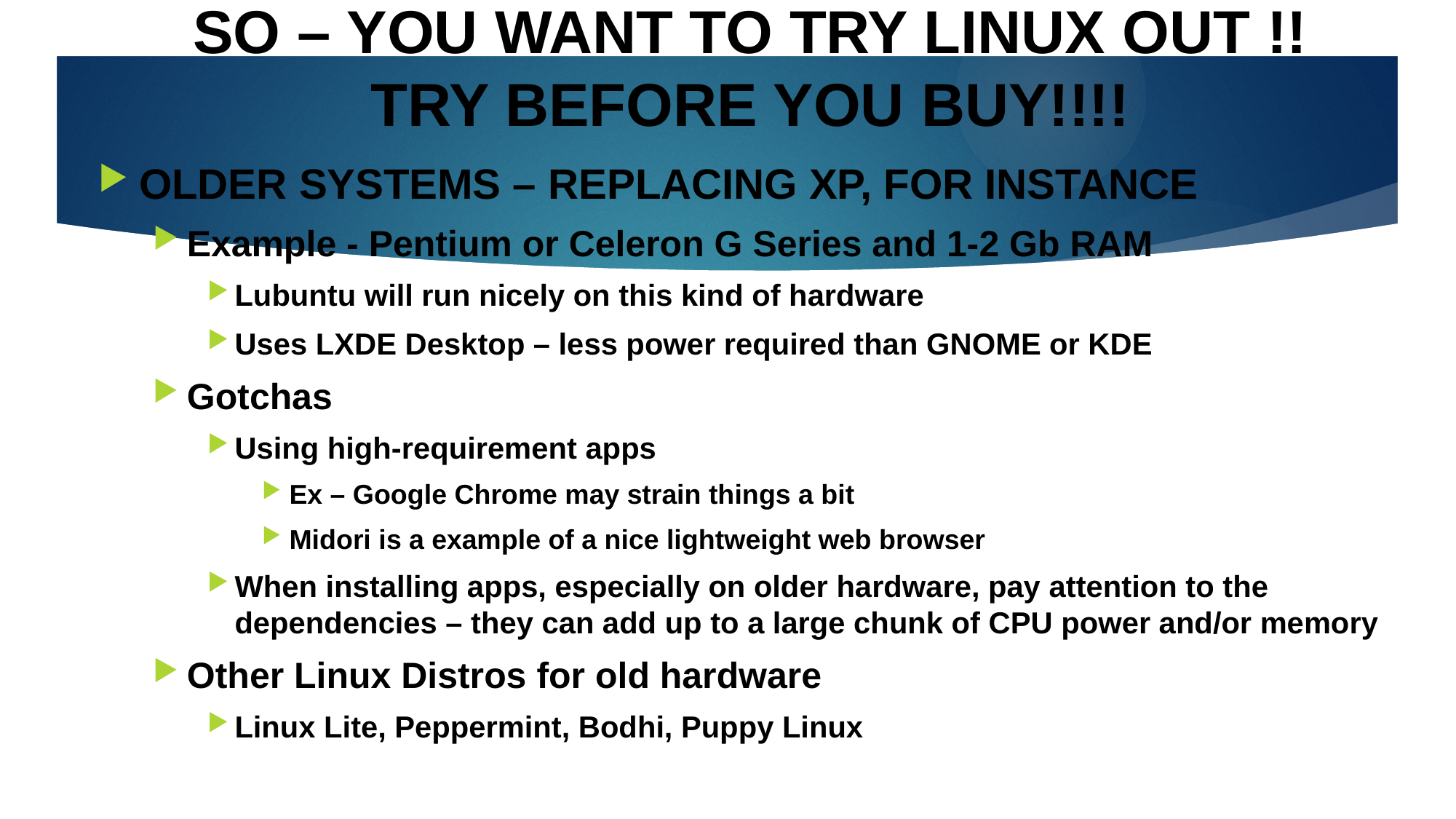

# SO – YOU WANT TO TRY LINUX OUT !! TRY BEFORE YOU BUY!!!!
OLDER SYSTEMS – REPLACING XP, FOR INSTANCE
Example - Pentium or Celeron G Series and 1-2 Gb RAM
Lubuntu will run nicely on this kind of hardware
Uses LXDE Desktop – less power required than GNOME or KDE
Gotchas
Using high-requirement apps
Ex – Google Chrome may strain things a bit
Midori is a example of a nice lightweight web browser
When installing apps, especially on older hardware, pay attention to the dependencies – they can add up to a large chunk of CPU power and/or memory
Other Linux Distros for old hardware
Linux Lite, Peppermint, Bodhi, Puppy Linux